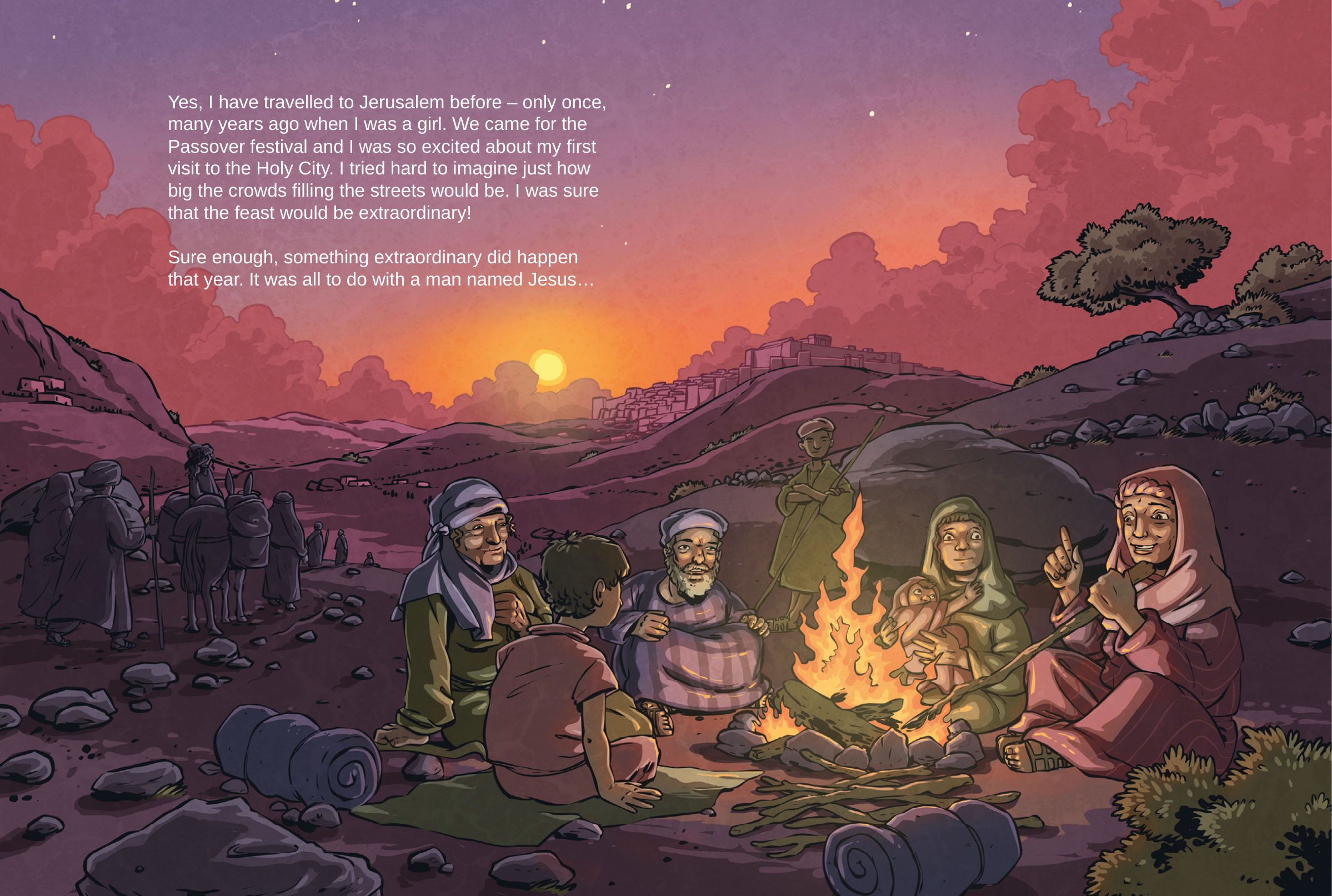

Yes, I have travelled to Jerusalem before – only once, many years ago when I was a girl. We came for the Passover festival and I was so excited about my first visit to the Holy City. I tried hard to imagine just how big the crowds filling the streets would be. I was sure that the feast would be extraordinary!

Sure enough, something extraordinary did happen that year. It was all to do with a man named Jesus…